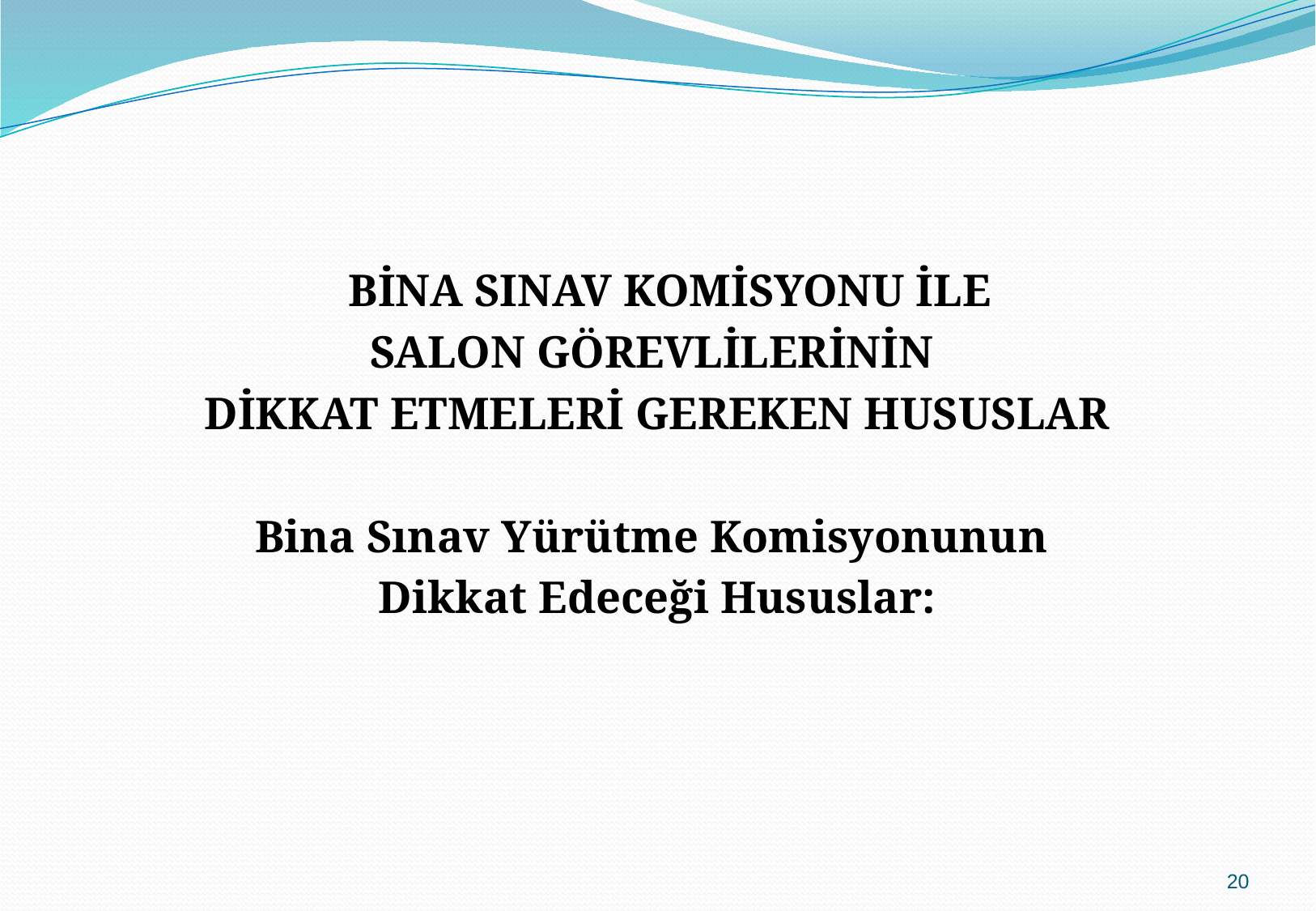

BİNA SINAV KOMİSYONU İLE
SALON GÖREVLİLERİNİN
DİKKAT ETMELERİ GEREKEN HUSUSLAR

Bina Sınav Yürütme Komisyonunun
Dikkat Edeceği Hususlar:

20